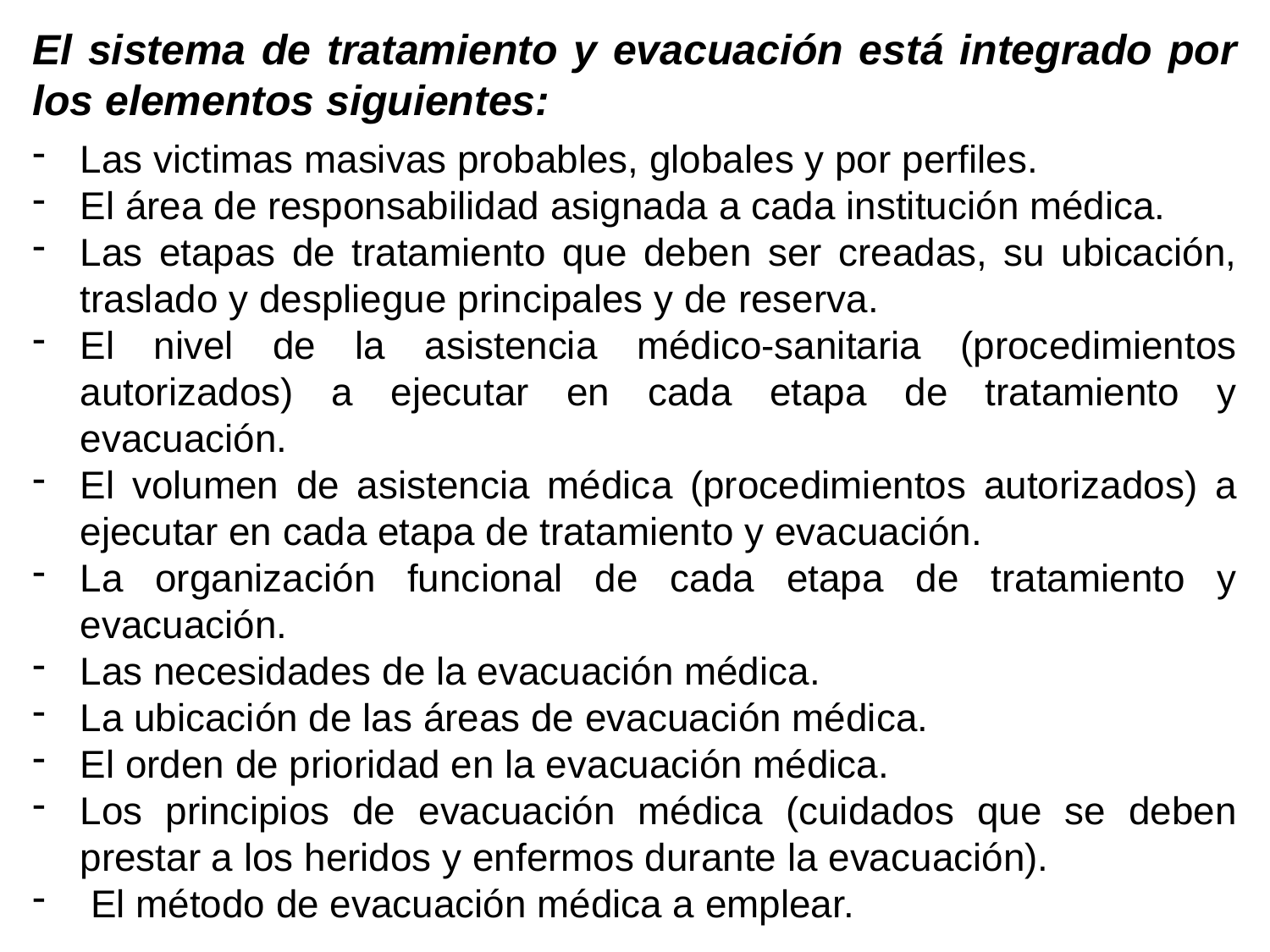

El sistema de tratamiento y evacuación está integrado por los elementos siguientes:
Las victimas masivas probables, globales y por perfiles.
El área de responsabilidad asignada a cada institución médica.
Las etapas de tratamiento que deben ser creadas, su ubicación, traslado y despliegue principales y de reserva.
El nivel de la asistencia médico-sanitaria (procedimientos autorizados) a ejecutar en cada etapa de tratamiento y evacuación.
El volumen de asistencia médica (procedimientos autorizados) a ejecutar en cada etapa de tratamiento y evacuación.
La organización funcional de cada etapa de tratamiento y evacuación.
Las necesidades de la evacuación médica.
La ubicación de las áreas de evacuación médica.
El orden de prioridad en la evacuación médica.
Los principios de evacuación médica (cuidados que se deben prestar a los heridos y enfermos durante la evacuación).
 El método de evacuación médica a emplear.